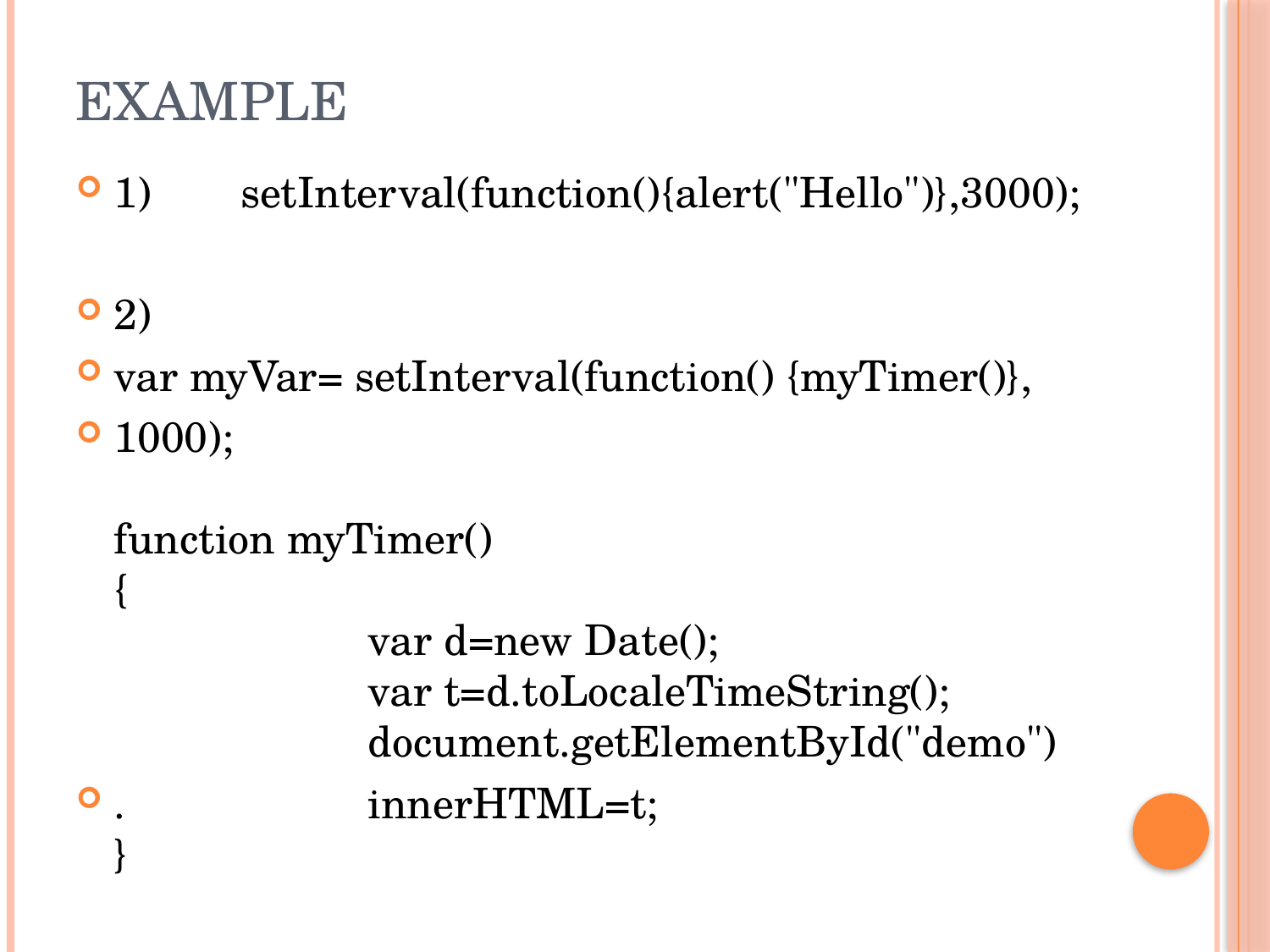

# Example
1)	setInterval(function(){alert("Hello")},3000);

2)
var myVar= setInterval(function() {myTimer()},
1000);
function myTimer()
{
		var d=new Date();
		var t=d.toLocaleTimeString();
		document.getElementById("demo")
.		innerHTML=t;
}